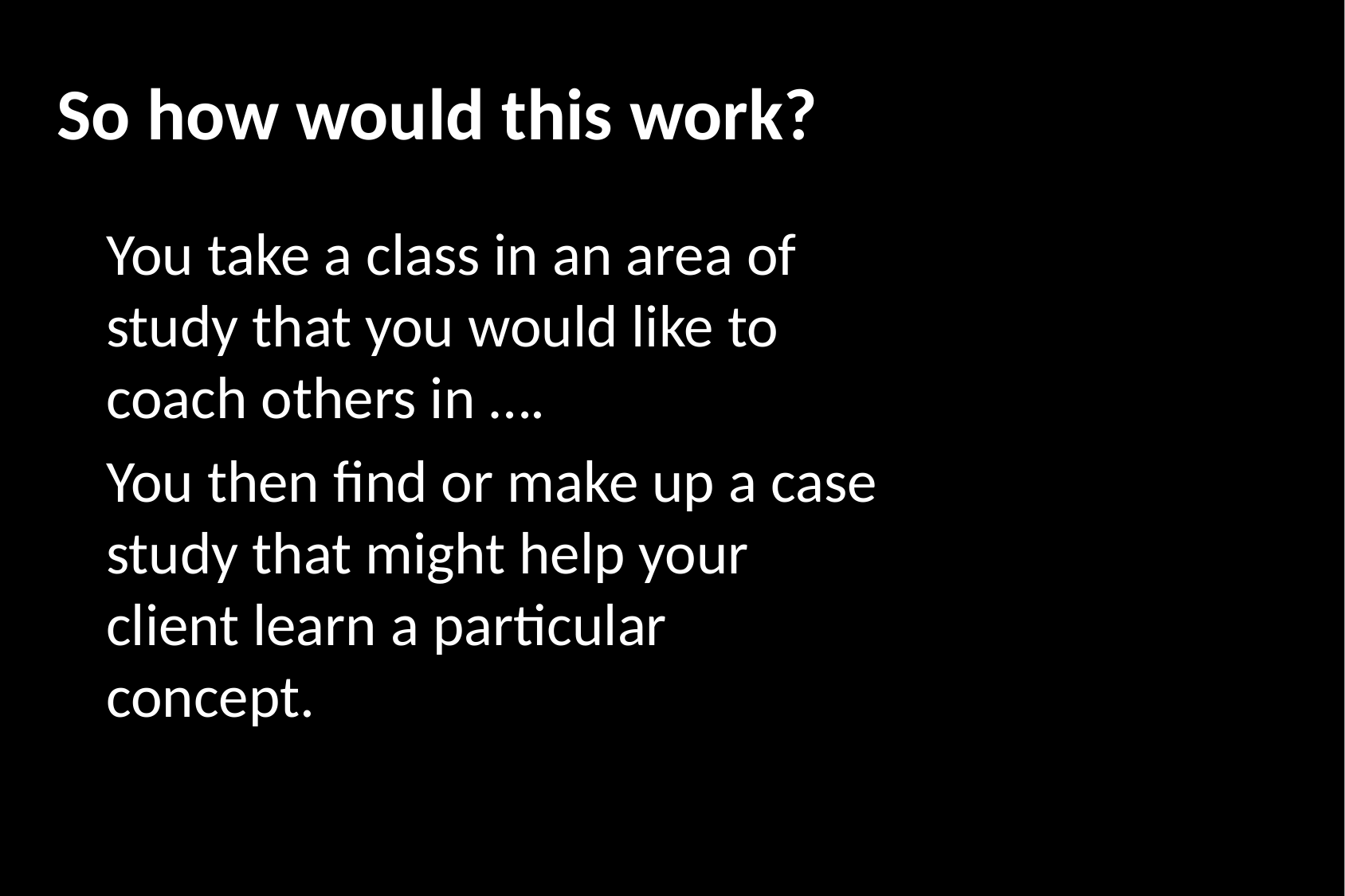

# So how would this work?
You take a class in an area of study that you would like to coach others in ….
You then find or make up a case study that might help your client learn a particular concept.